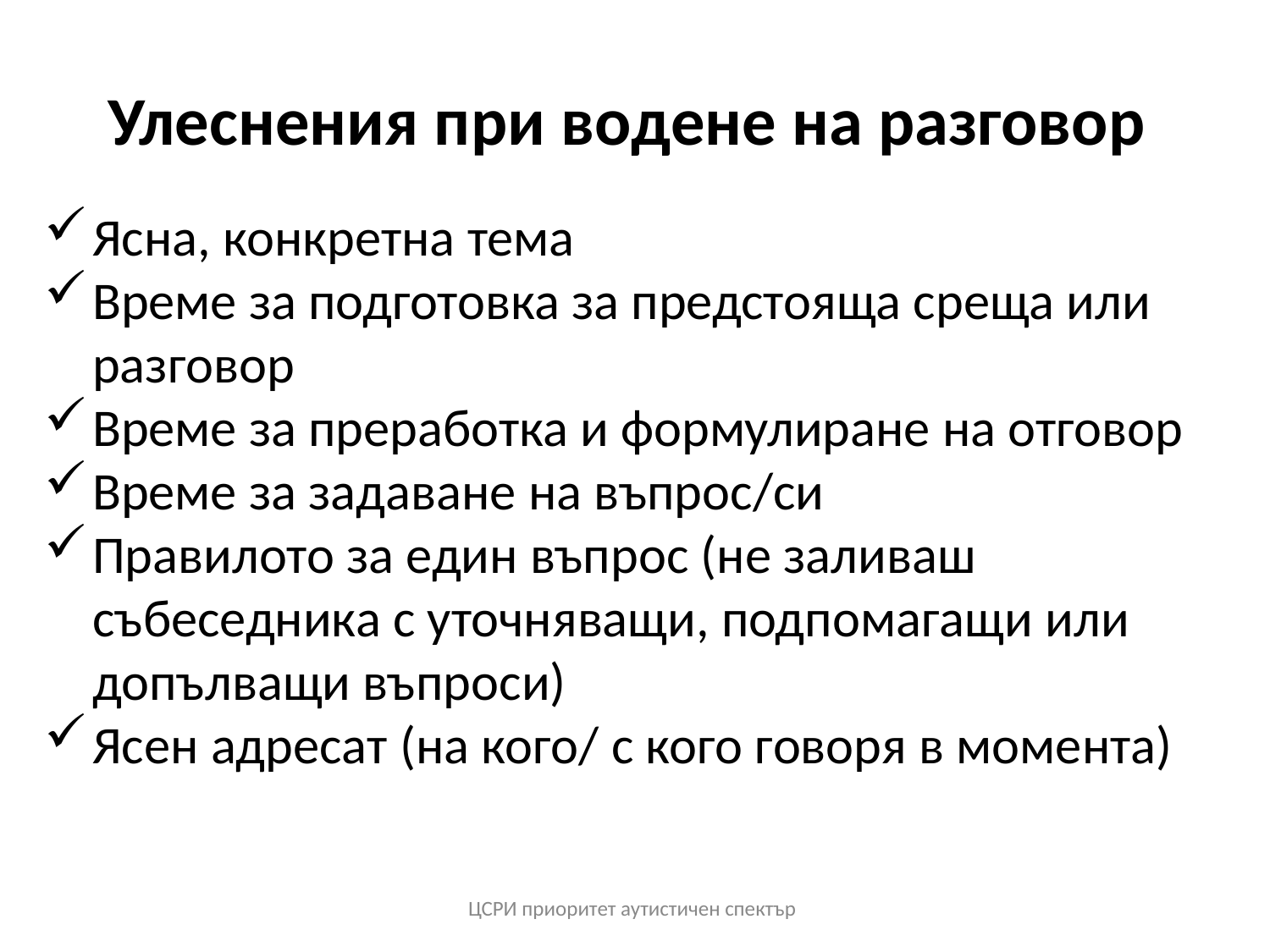

# Улеснения при водене на разговор
Ясна, конкретна тема
Време за подготовка за предстояща среща или разговор
Време за преработка и формулиране на отговор
Време за задаване на въпрос/си
Правилото за един въпрос (не заливаш събеседника с уточняващи, подпомагащи или допълващи въпроси)
Ясен адресат (на кого/ с кого говоря в момента)

ЦСРИ приоритет аутистичен спектър